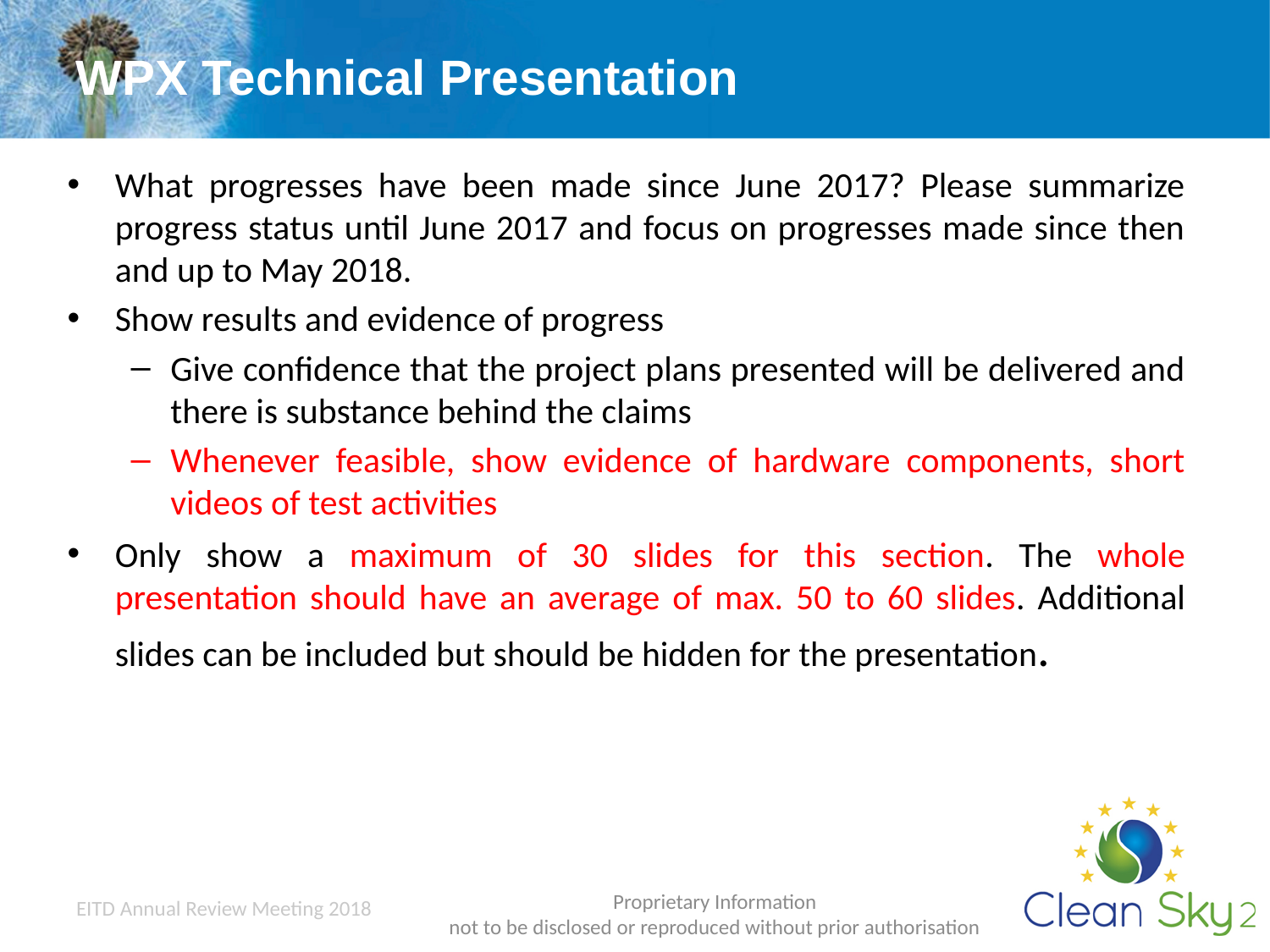

WPX Technical Presentation
What progresses have been made since June 2017? Please summarize progress status until June 2017 and focus on progresses made since then and up to May 2018.
Show results and evidence of progress
Give confidence that the project plans presented will be delivered and there is substance behind the claims
Whenever feasible, show evidence of hardware components, short videos of test activities
Only show a maximum of 30 slides for this section. The whole presentation should have an average of max. 50 to 60 slides. Additional slides can be included but should be hidden for the presentation.

EITD Annual Review Meeting 2018
Proprietary Information
not to be disclosed or reproduced without prior authorisation